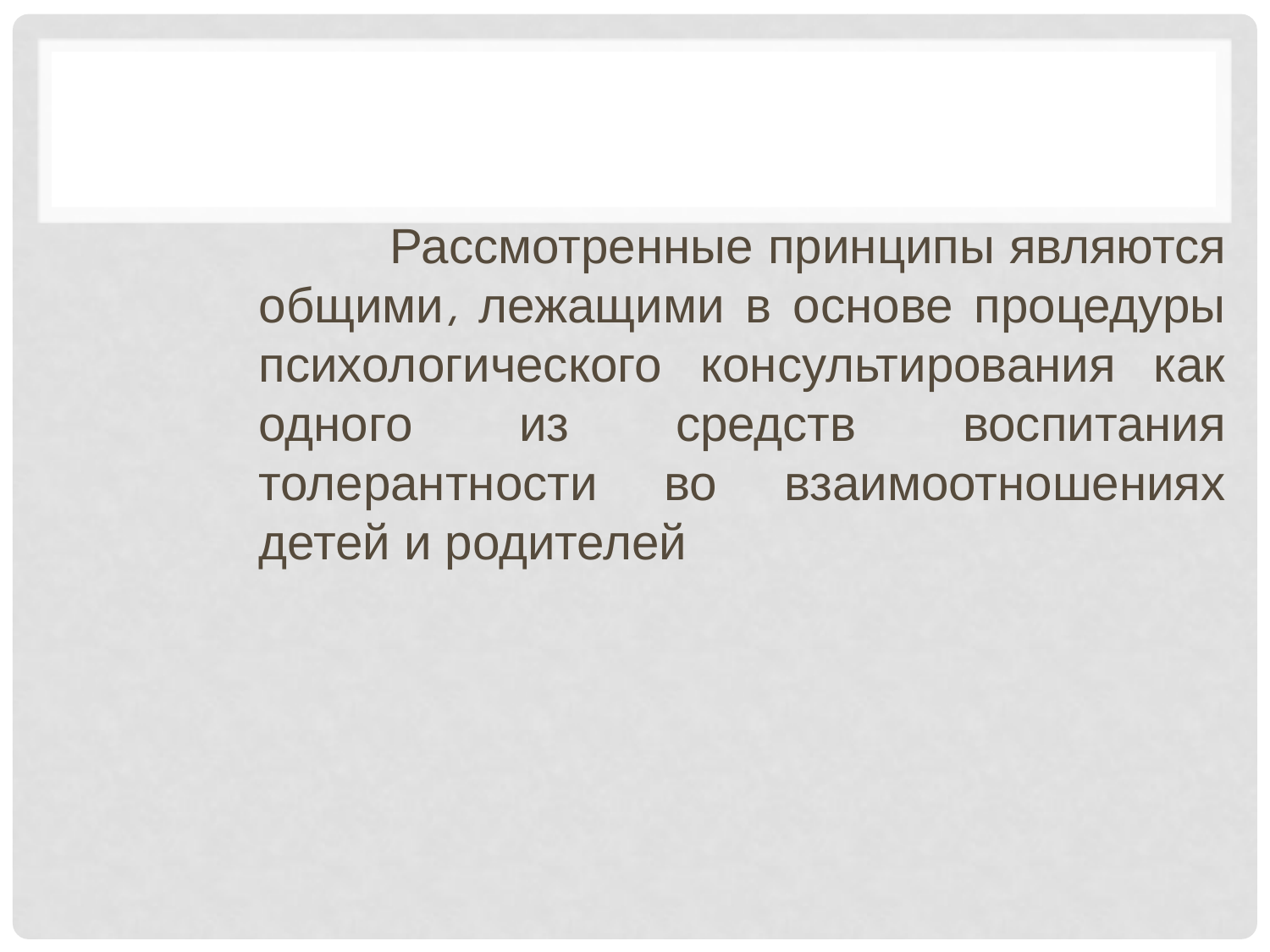

#
             Рассмотренные принципы являются общими, лежащими в основе процедуры психологического консультирования как одного из средств воспитания толерантности во взаимоотношениях детей и родителей